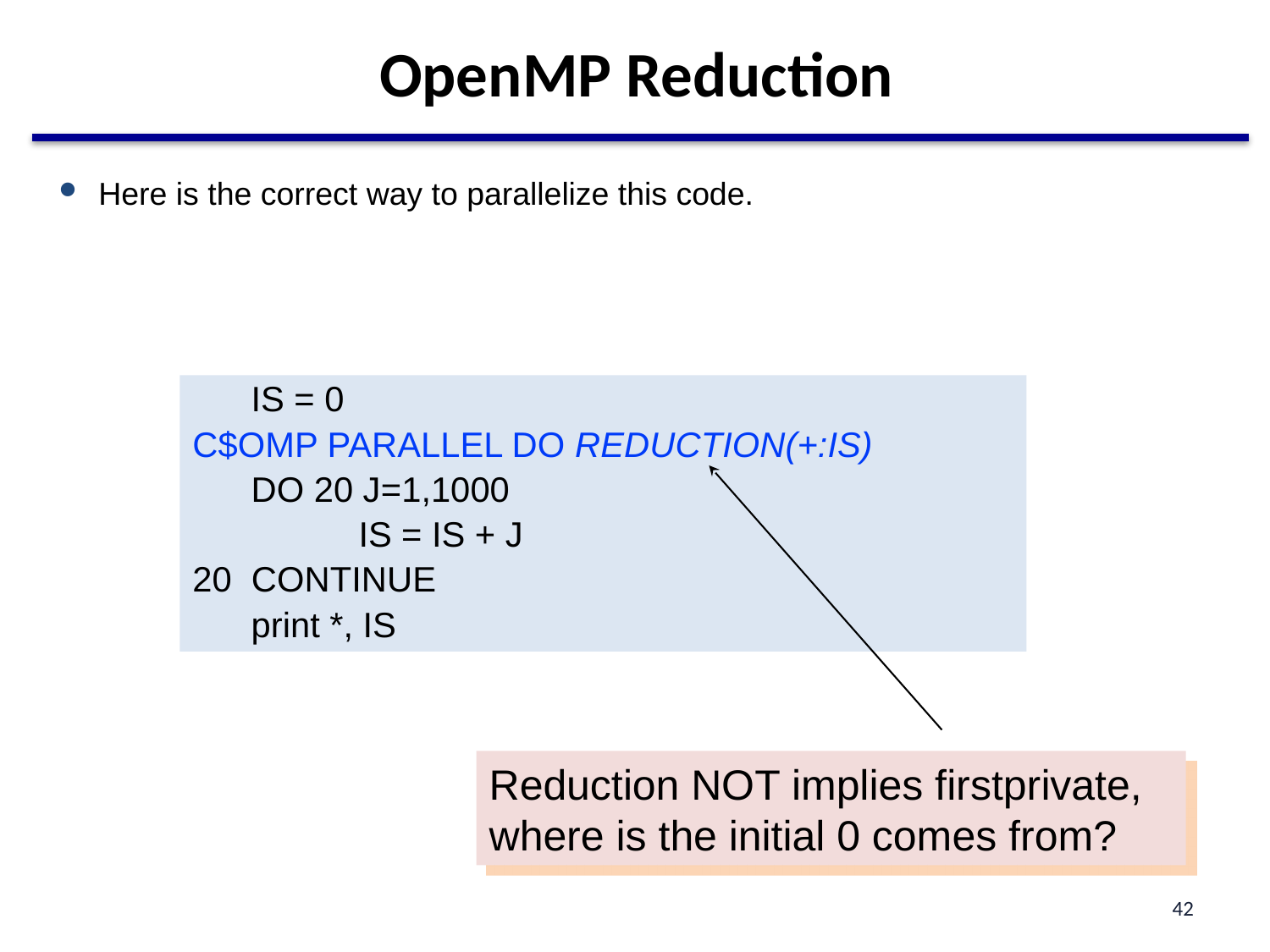

# OpenMP Reduction
Here is the correct way to parallelize this code.

      IS = 0
C$OMP PARALLEL DO REDUCTION(+:IS)
      DO 20 J=1,1000
	    IS = IS + J
20  CONTINUE
      print *, IS

Reduction NOT implies firstprivate, where is the initial 0 comes from?
42